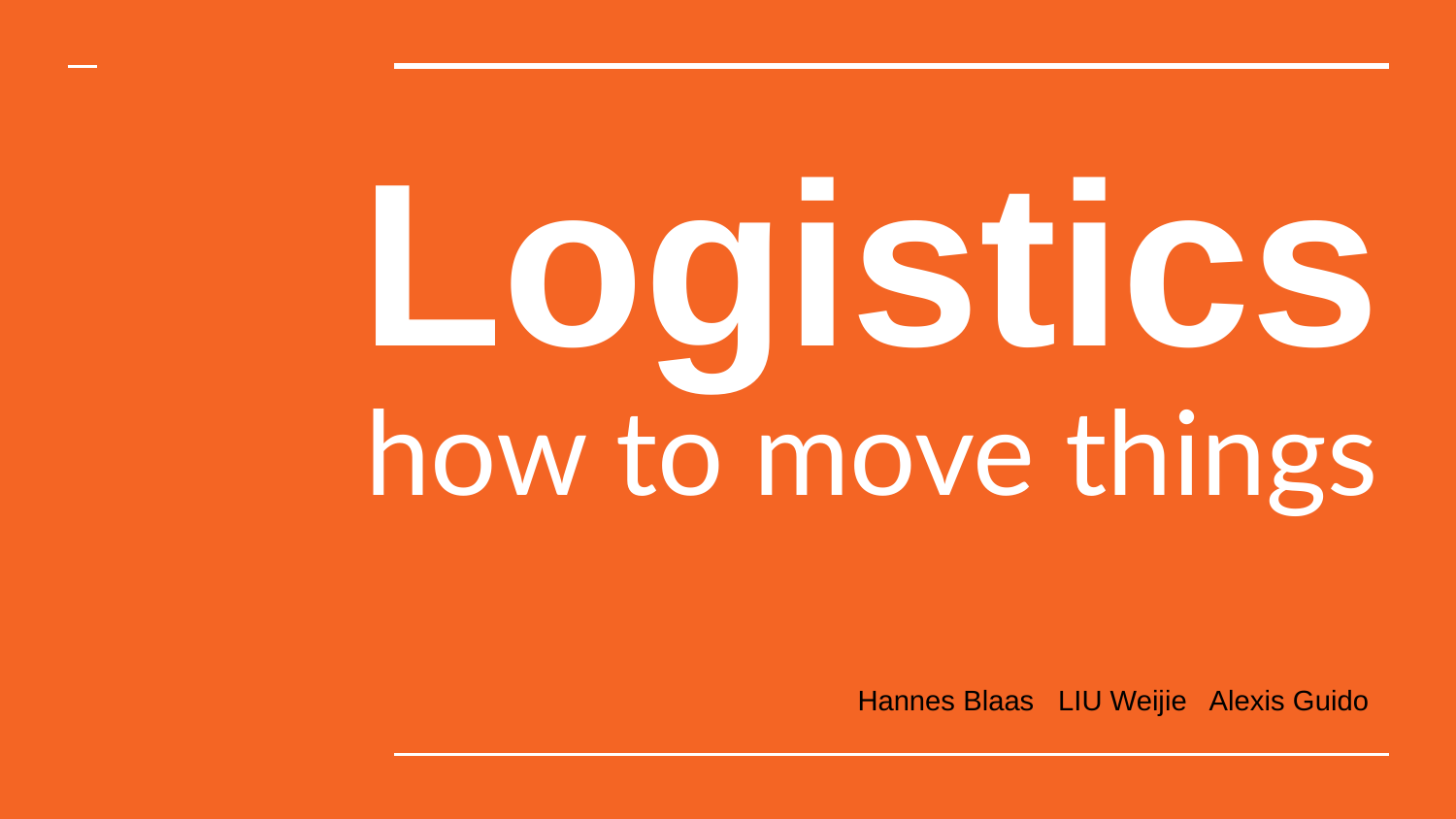

# Logistics
how to move things

      Hannes Blaas   LIU Weijie   Alexis Guido